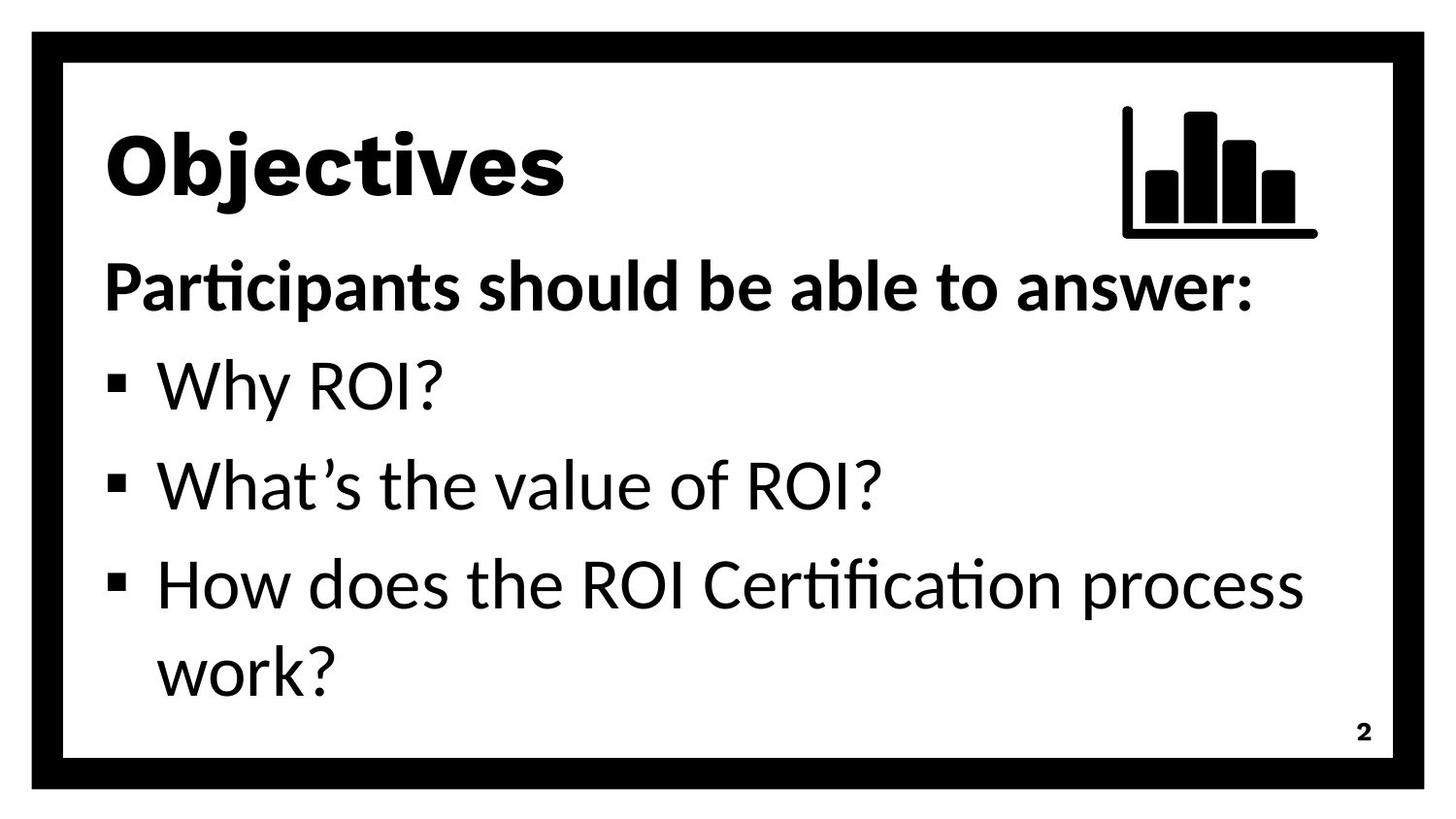

# Objectives
Participants should be able to answer:
Why ROI?
What’s the value of ROI?
How does the ROI Certification process work?
2